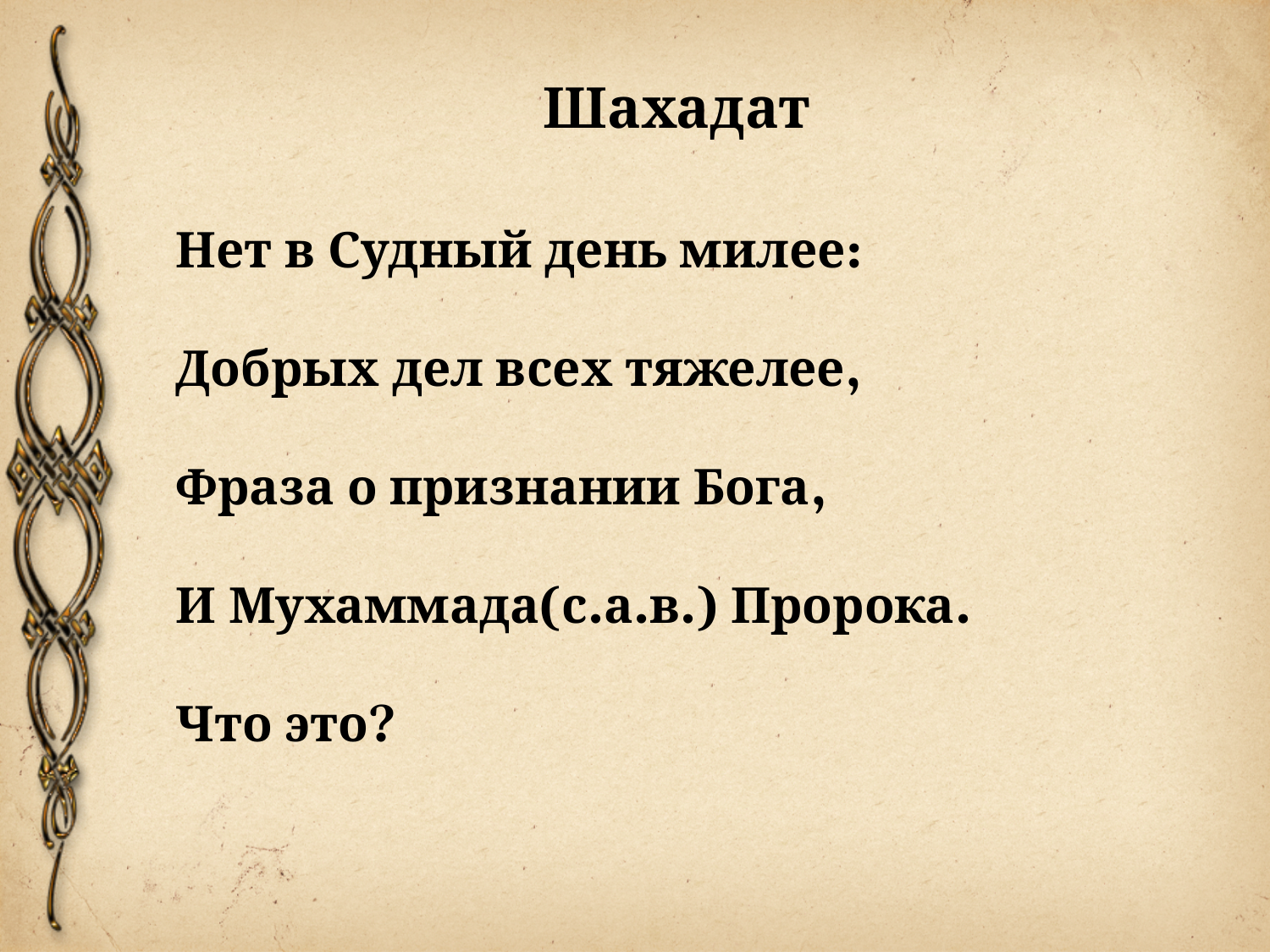

Шахадат
Нет в Судный день милее:
Добрых дел всех тяжелее,
Фраза о признании Бога,
И Мухаммада(с.а.в.) Пророка.
Что это?